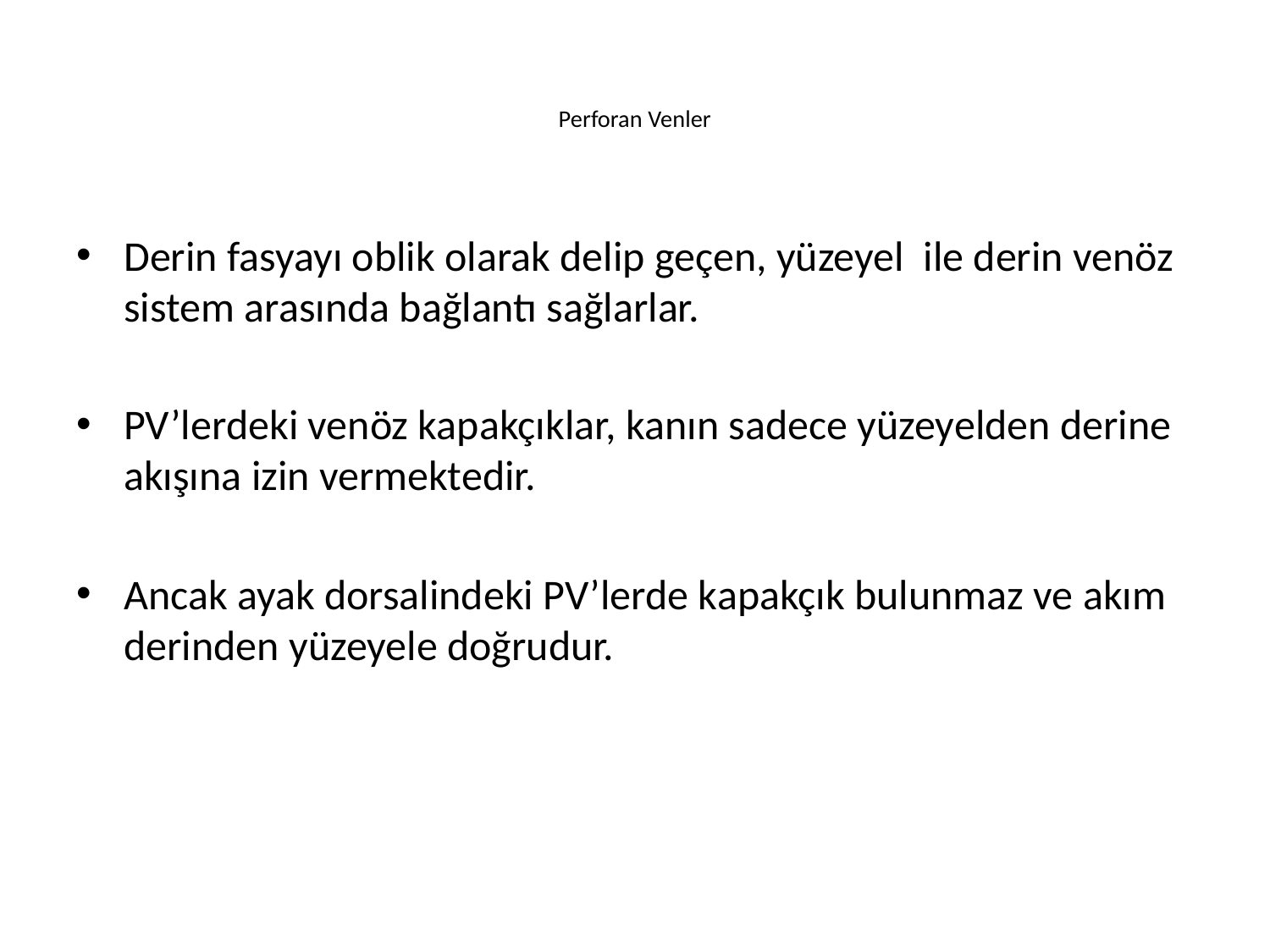

# Perforan Venler
Derin fasyayı oblik olarak delip geçen, yüzeyel  ile derin venöz sistem arasında bağlantı sağlarlar.

PV’lerdeki venöz kapakçıklar, kanın sadece yüzeyelden derine akışına izin vermektedir.

Ancak ayak dorsalindeki PV’lerde kapakçık bulunmaz ve akım derinden yüzeyele doğrudur.